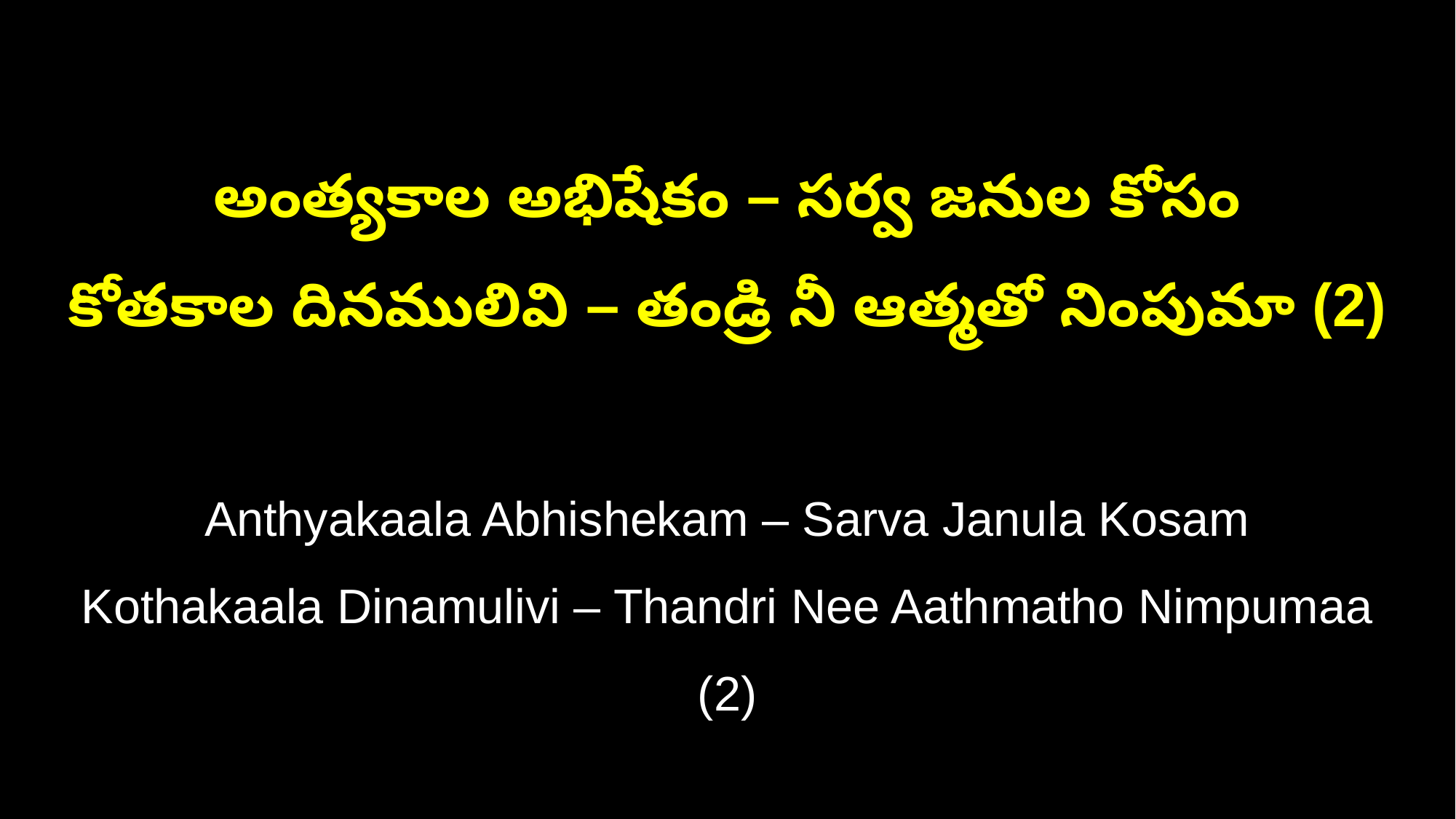

అంత్యకాల అభిషేకం – సర్వ జనుల కోసం
కోతకాల దినములివి – తండ్రి నీ ఆత్మతో నింపుమా (2)
Anthyakaala Abhishekam – Sarva Janula Kosam
Kothakaala Dinamulivi – Thandri Nee Aathmatho Nimpumaa (2)